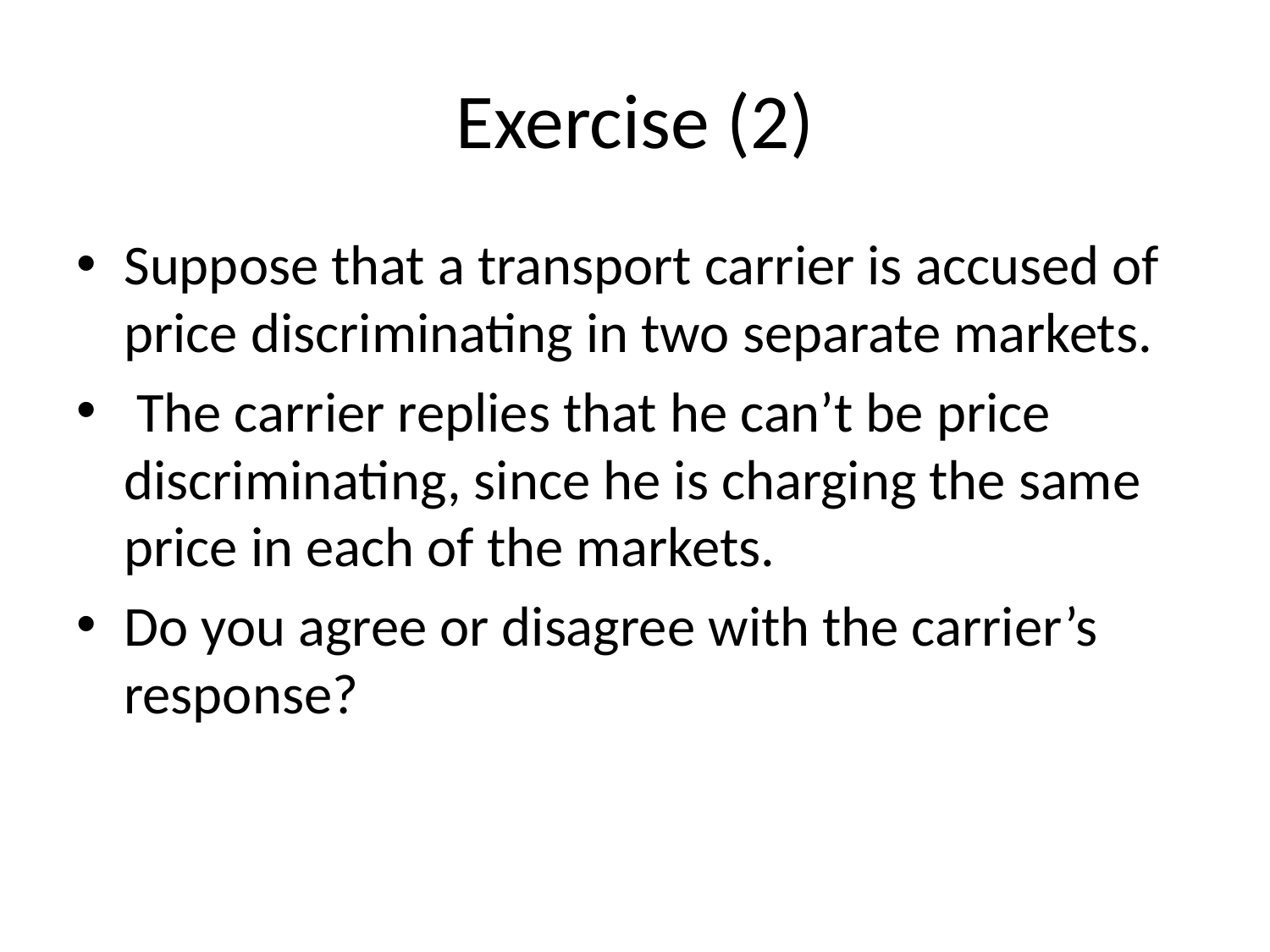

# Exercise (2)
Suppose that a transport carrier is accused of price discriminating in two separate markets.
 The carrier replies that he can’t be price discriminating, since he is charging the same price in each of the markets.
Do you agree or disagree with the carrier’s response?